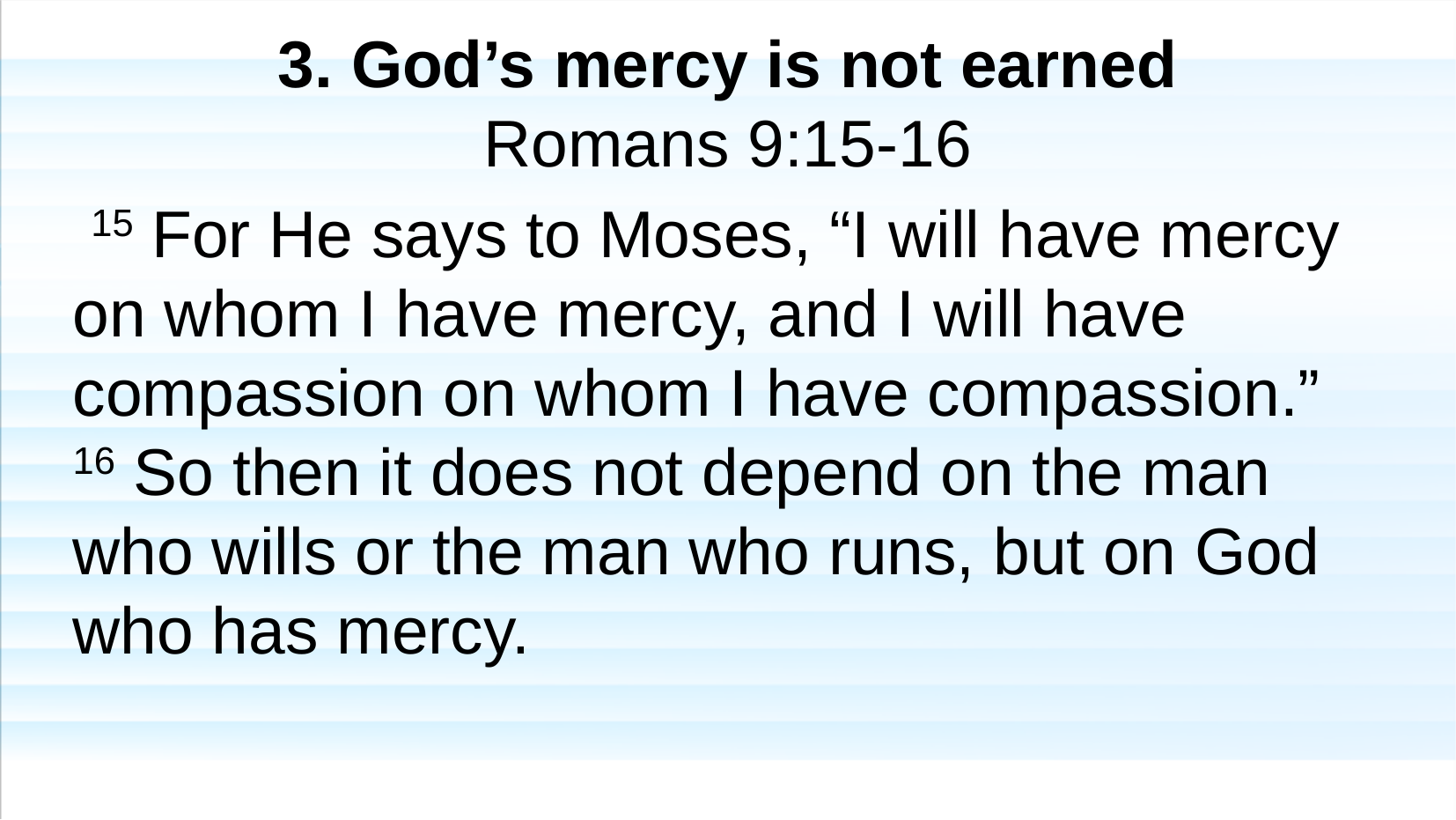

3. God’s mercy is not earned
Romans 9:15-16
 15 For He says to Moses, “I will have mercy on whom I have mercy, and I will have compassion on whom I have compassion.”
16 So then it does not depend on the man who wills or the man who runs, but on God who has mercy.